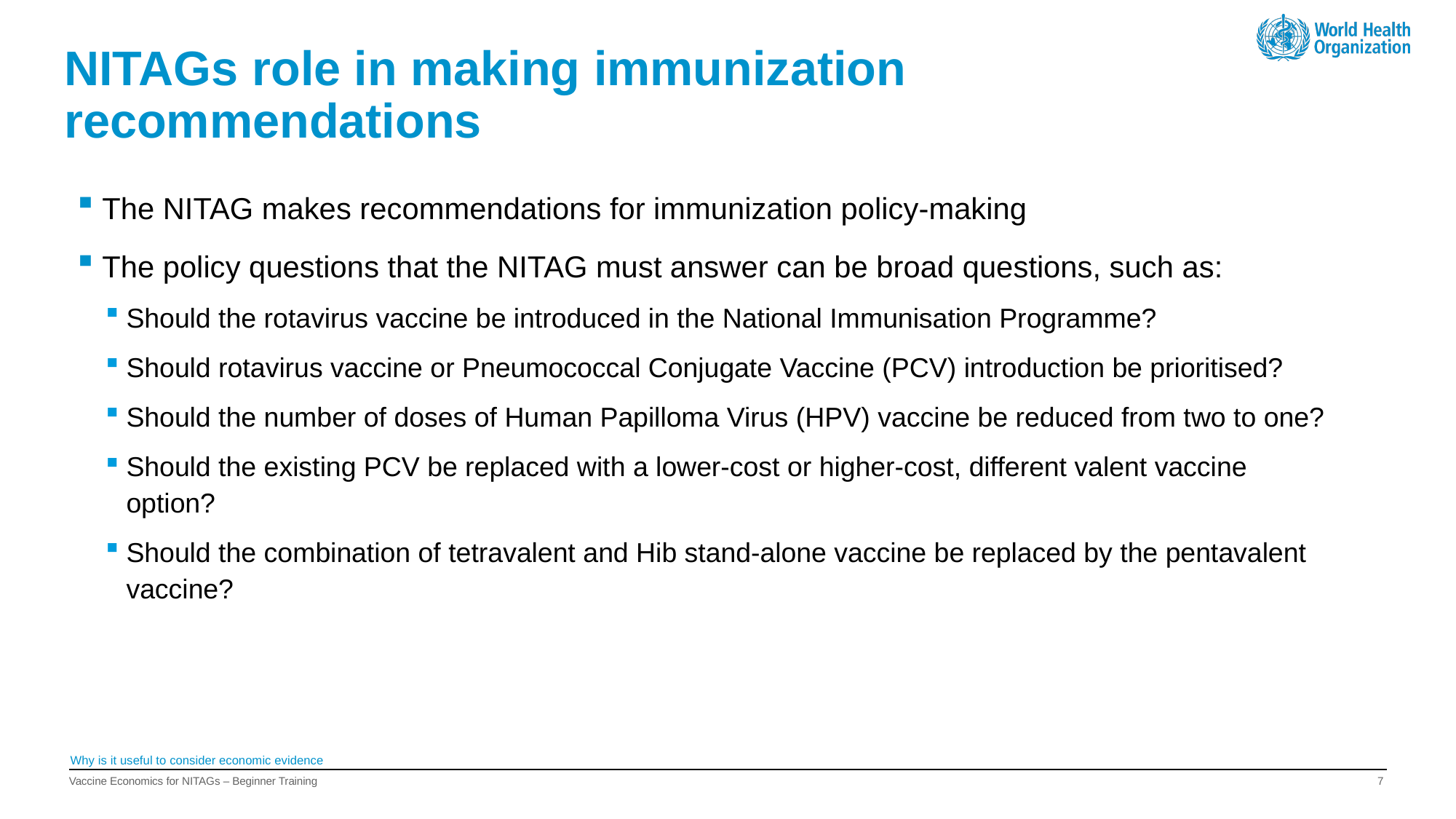

# NITAGs role in making immunization recommendations
The NITAG makes recommendations for immunization policy-making
The policy questions that the NITAG must answer can be broad questions, such as:
Should the rotavirus vaccine be introduced in the National Immunisation Programme?
Should rotavirus vaccine or Pneumococcal Conjugate Vaccine (PCV) introduction be prioritised?
Should the number of doses of Human Papilloma Virus (HPV) vaccine be reduced from two to one?
Should the existing PCV be replaced with a lower-cost or higher-cost, different valent vaccine option?
Should the combination of tetravalent and Hib stand-alone vaccine be replaced by the pentavalent vaccine?

Why is it useful to consider economic evidence
Vaccine Economics for NITAGs – Beginner Training
7